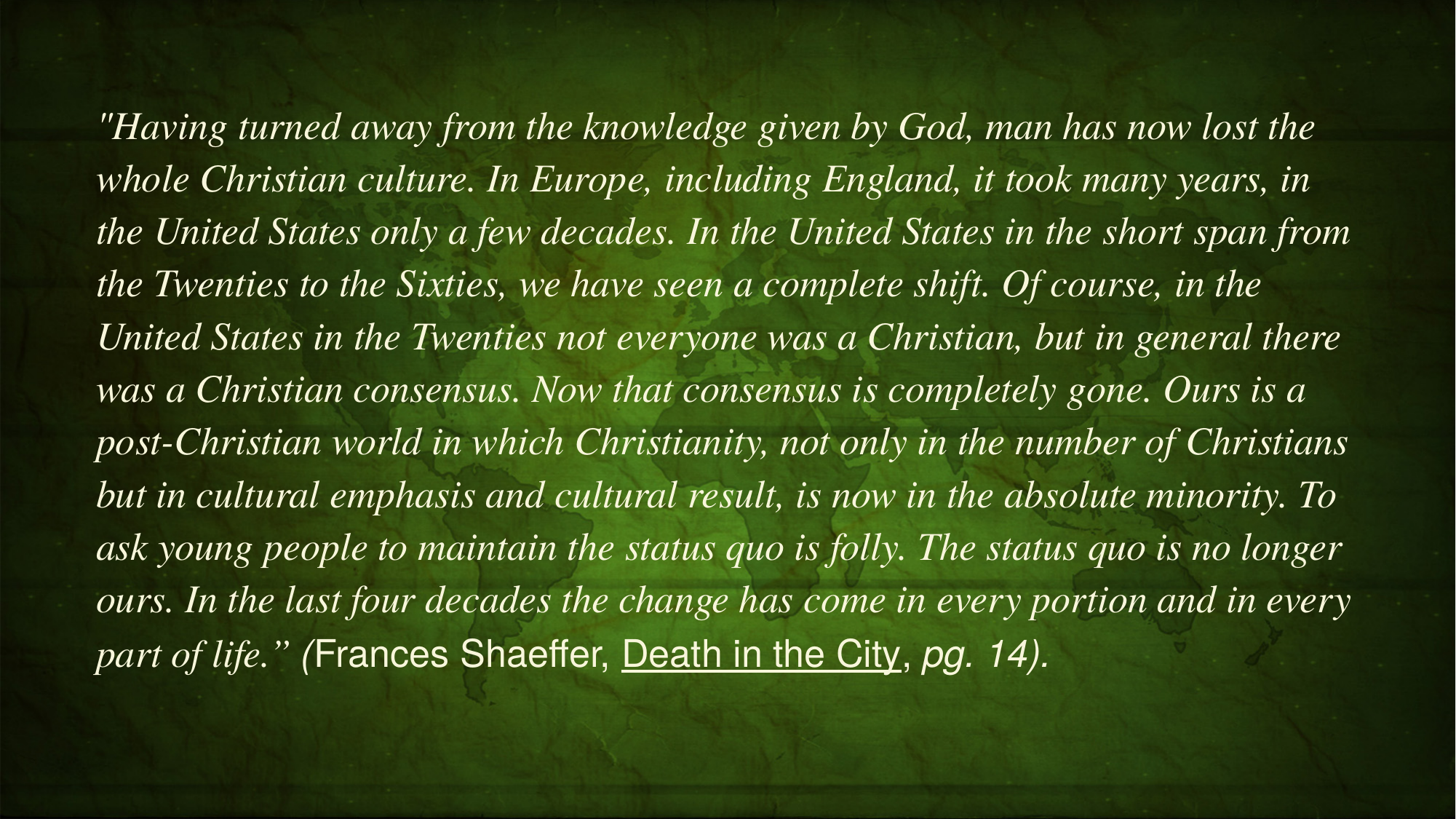

"Having turned away from the knowledge given by God, man has now lost the whole Christian culture. In Europe, including England, it took many years, in the United States only a few decades. In the United States in the short span from the Twenties to the Sixties, we have seen a complete shift. Of course, in the United States in the Twenties not everyone was a Christian, but in general there was a Christian consensus. Now that consensus is completely gone. Ours is a post-Christian world in which Christianity, not only in the number of Christians but in cultural emphasis and cultural result, is now in the absolute minority. To ask young people to maintain the status quo is folly. The status quo is no longer ours. In the last four decades the change has come in every portion and in every part of life.” (Frances Shaeffer, Death in the City, pg. 14).